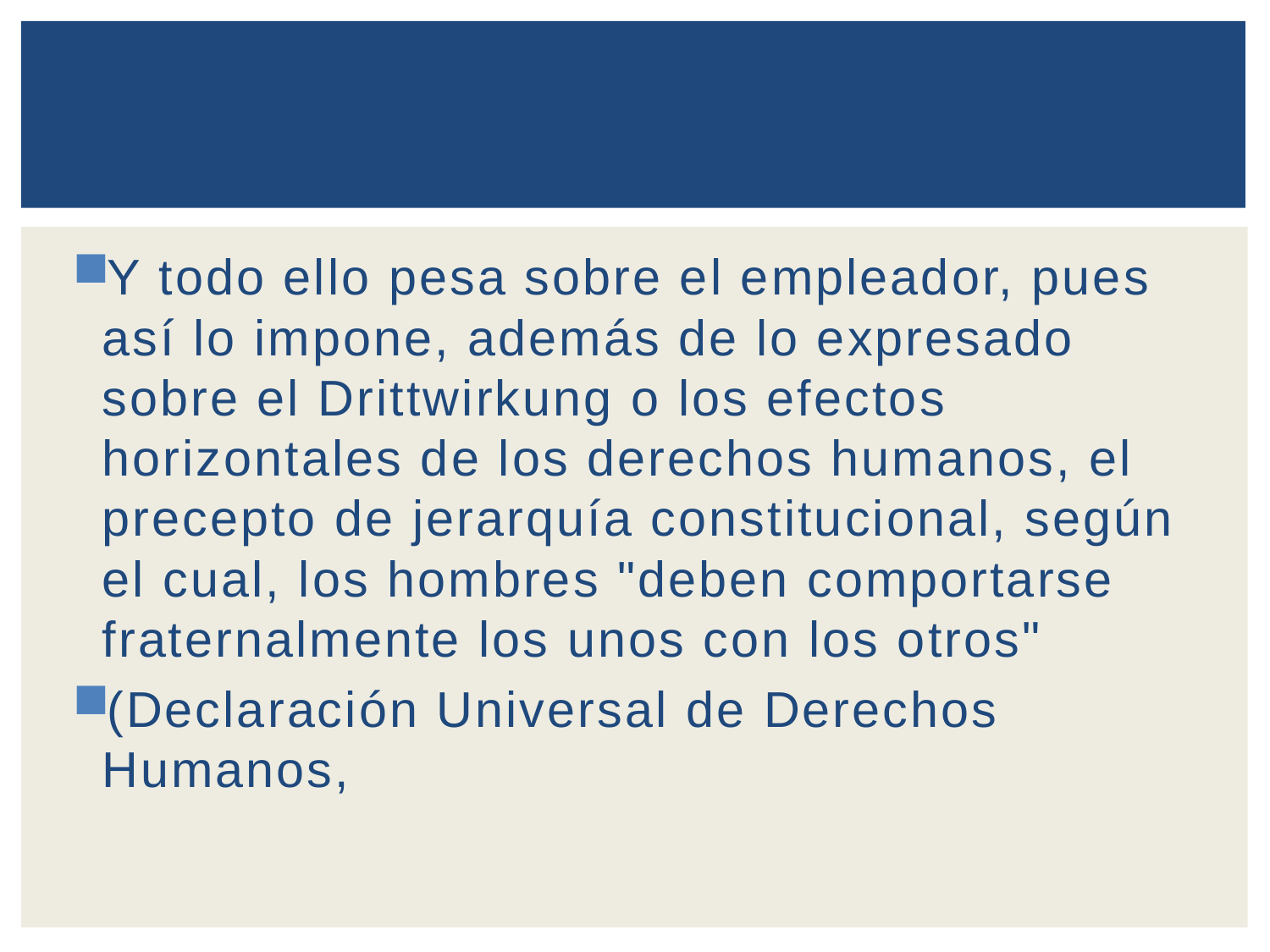

Y todo ello pesa sobre el empleador, pues así lo impone, además de lo expresado sobre el Drittwirkung o los efectos horizontales de los derechos humanos, el precepto de jerarquía constitucional, según el cual, los hombres "deben comportarse fraternalmente los unos con los otros"
(Declaración Universal de Derechos Humanos,